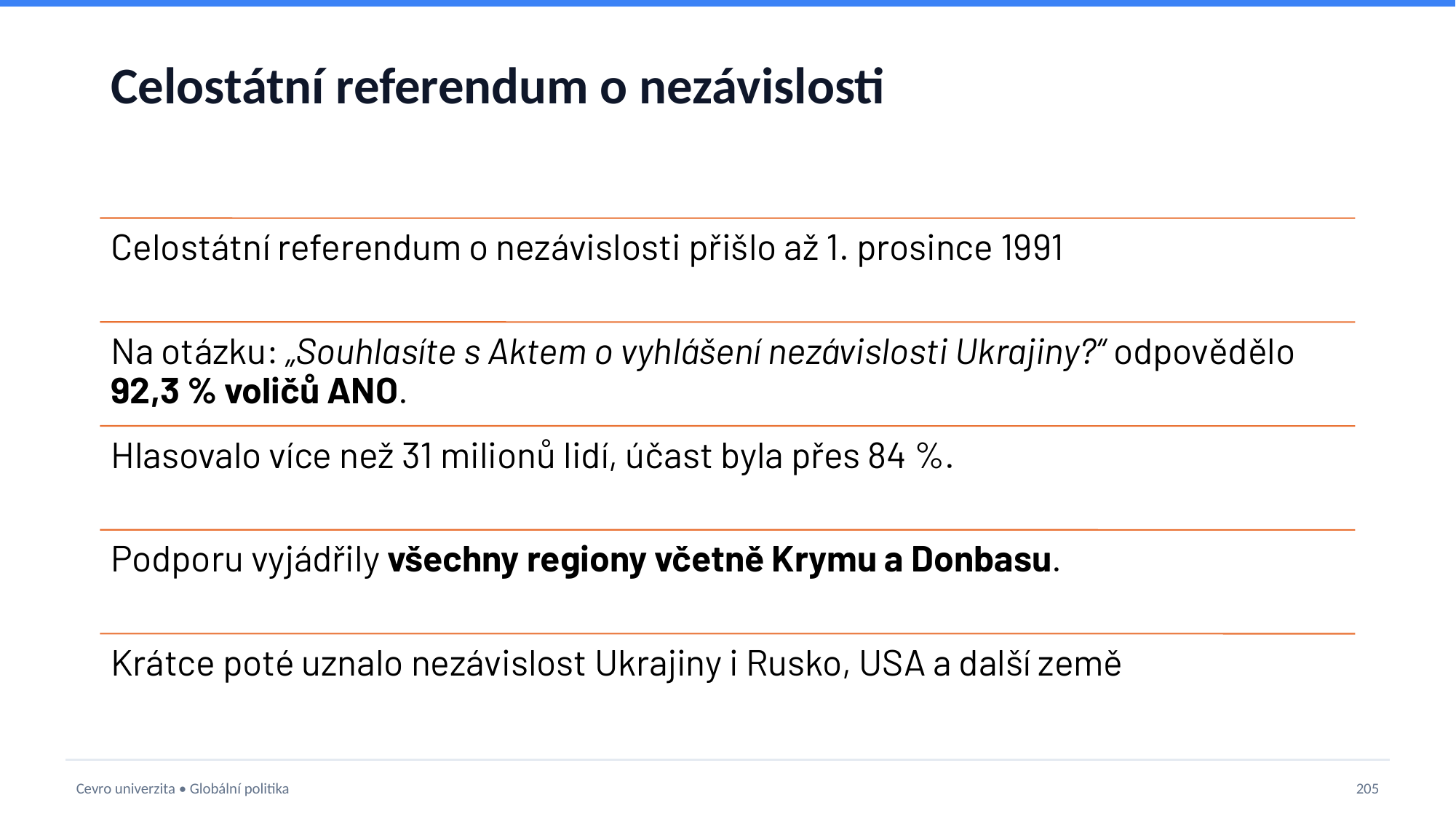

# Celostátní referendum o nezávislosti
Celostátní referendum o nezávislosti přišlo až 1. prosince 1991
Na otázku: „Souhlasíte s Aktem o vyhlášení nezávislosti Ukrajiny?“ odpovědělo 92,3 % voličů ANO.
Hlasovalo více než 31 milionů lidí, účast byla přes 84 %.
Podporu vyjádřily všechny regiony včetně Krymu a Donbasu.
Krátce poté uznalo nezávislost Ukrajiny i Rusko, USA a další země

Cevro univerzita • Globální politika
205